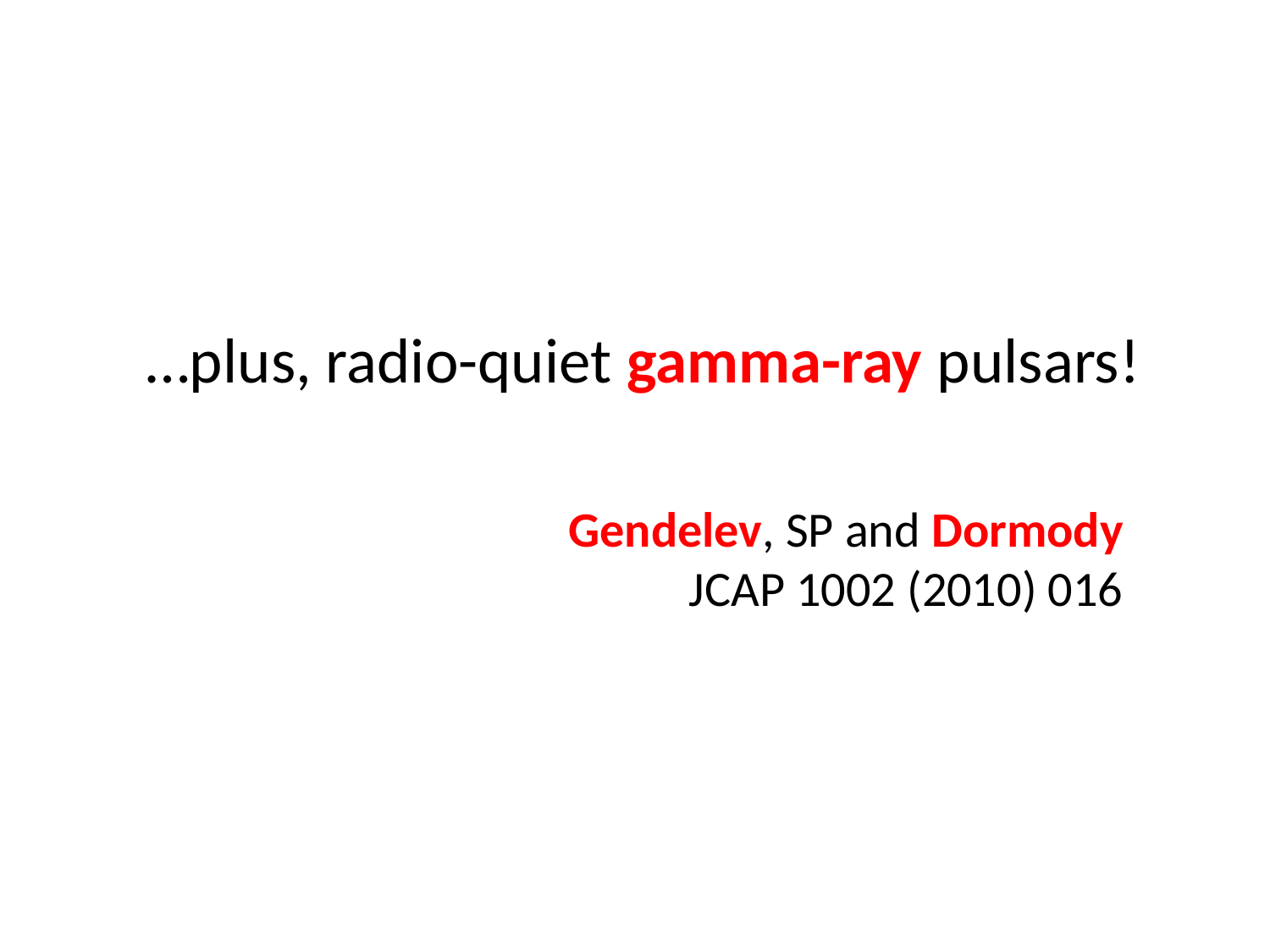

…plus, radio-quiet gamma-ray pulsars!
Gendelev, SP and Dormody
JCAP 1002 (2010) 016